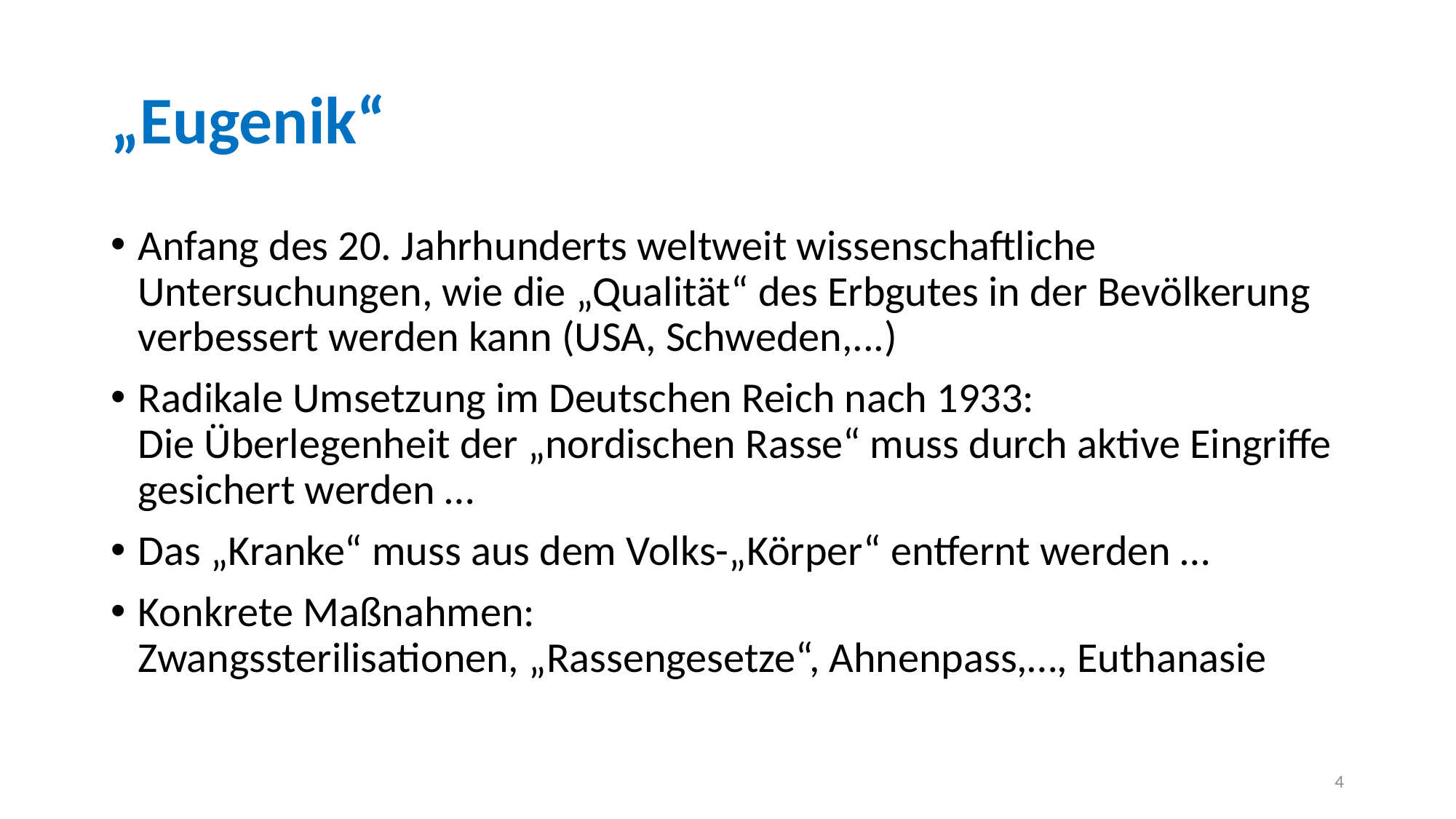

„Eugenik“
Anfang des 20. Jahrhunderts weltweit wissenschaftliche Untersuchungen, wie die „Qualität“ des Erbgutes in der Bevölkerung verbessert werden kann (USA, Schweden,...)
Radikale Umsetzung im Deutschen Reich nach 1933:			Die Überlegenheit der „nordischen Rasse“ muss durch aktive Eingriffe gesichert werden …
Das „Kranke“ muss aus dem Volks-„Körper“ entfernt werden …
Konkrete Maßnahmen:								Zwangssterilisationen, „Rassengesetze“, Ahnenpass,…, Euthanasie

4